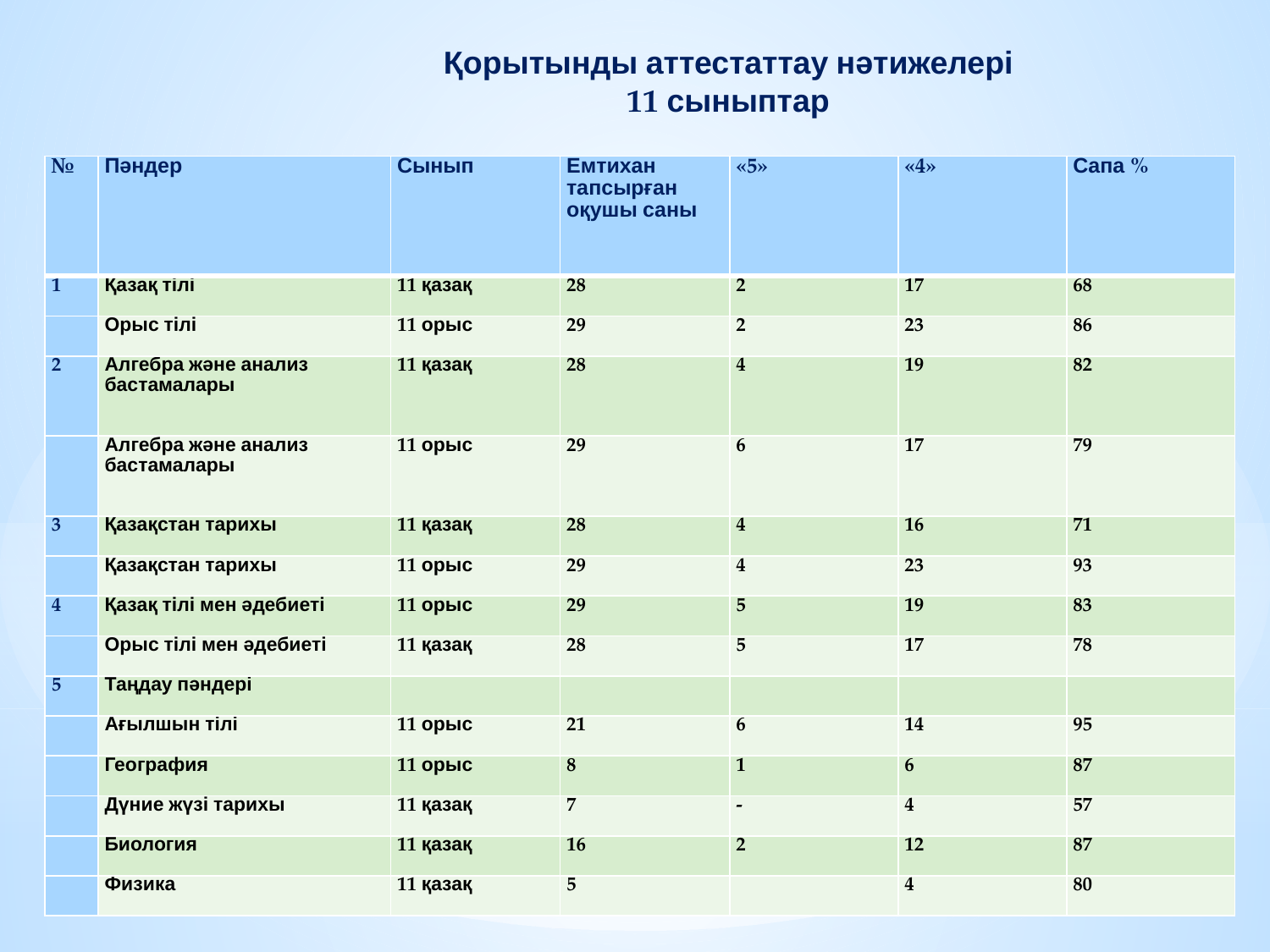

Қорытынды аттестаттау нәтижелері
11 сыныптар

| № | Пәндер | Сынып | Емтихан тапсырған оқушы саны | «5» | «4» | Сапа % |
| --- | --- | --- | --- | --- | --- | --- |
| 1 | Қазақ тілі | 11 қазақ | 28 | 2 | 17 | 68 |
|  | Орыс тілі | 11 орыс | 29 | 2 | 23 | 86 |
| 2 | Алгебра және анализ бастамалары | 11 қазақ | 28 | 4 | 19 | 82 |
|  | Алгебра және анализ бастамалары | 11 орыс | 29 | 6 | 17 | 79 |
| 3 | Қазақстан тарихы | 11 қазақ | 28 | 4 | 16 | 71 |
|  | Қазақстан тарихы | 11 орыс | 29 | 4 | 23 | 93 |
| 4 | Қазақ тілі мен әдебиеті | 11 орыс | 29 | 5 | 19 | 83 |
|  | Орыс тілі мен әдебиеті | 11 қазақ | 28 | 5 | 17 | 78 |
| 5 | Таңдау пәндері |  |  |  |  |  |
|  | Ағылшын тілі | 11 орыс | 21 | 6 | 14 | 95 |
|  | География | 11 орыс | 8 | 1 | 6 | 87 |
|  | Дүние жүзі тарихы | 11 қазақ | 7 | - | 4 | 57 |
|  | Биология | 11 қазақ | 16 | 2 | 12 | 87 |
|  | Физика | 11 қазақ | 5 |  | 4 | 80 |
#